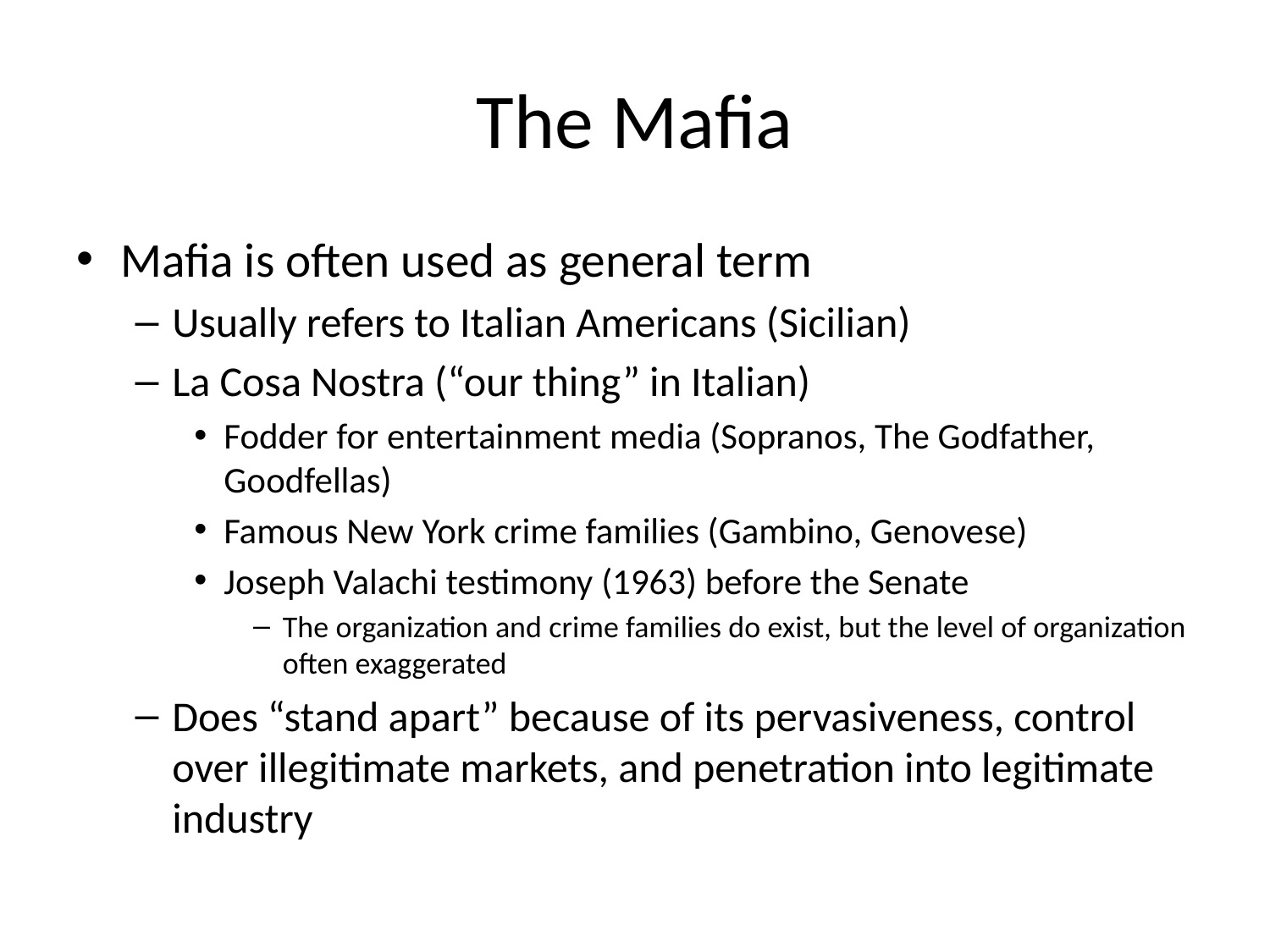

# The Mafia
Mafia is often used as general term
Usually refers to Italian Americans (Sicilian)
La Cosa Nostra (“our thing” in Italian)
Fodder for entertainment media (Sopranos, The Godfather, Goodfellas)
Famous New York crime families (Gambino, Genovese)
Joseph Valachi testimony (1963) before the Senate
The organization and crime families do exist, but the level of organization often exaggerated
Does “stand apart” because of its pervasiveness, control over illegitimate markets, and penetration into legitimate industry